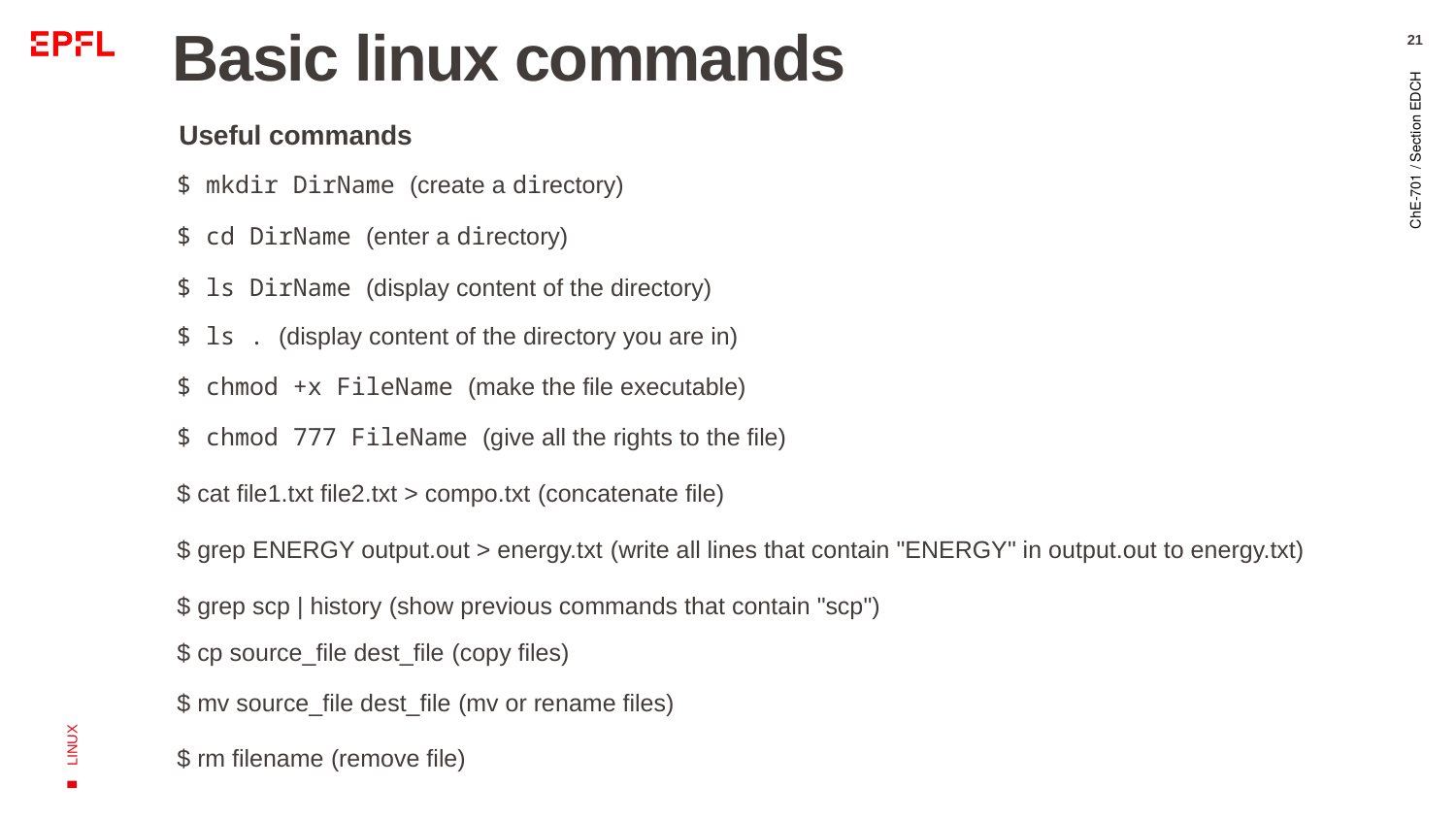

21
# Basic linux commands
Useful commands
$ mkdir DirName (create a directory)
$ cd DirName (enter a directory)
$ ls DirName (display content of the directory)
ChE-701 / Section EDCH
$ ls . (display content of the directory you are in)
$ chmod +x FileName (make the file executable)
$ chmod 777 FileName (give all the rights to the file)
LINUX
$ cat file1.txt file2.txt > compo.txt (concatenate file)
$ grep ENERGY output.out > energy.txt (write all lines that contain "ENERGY" in output.out to energy.txt)
$ grep scp | history (show previous commands that contain "scp")
$ cp source_file dest_file (copy files)
$ mv source_file dest_file (mv or rename files)
$ rm filename (remove file)